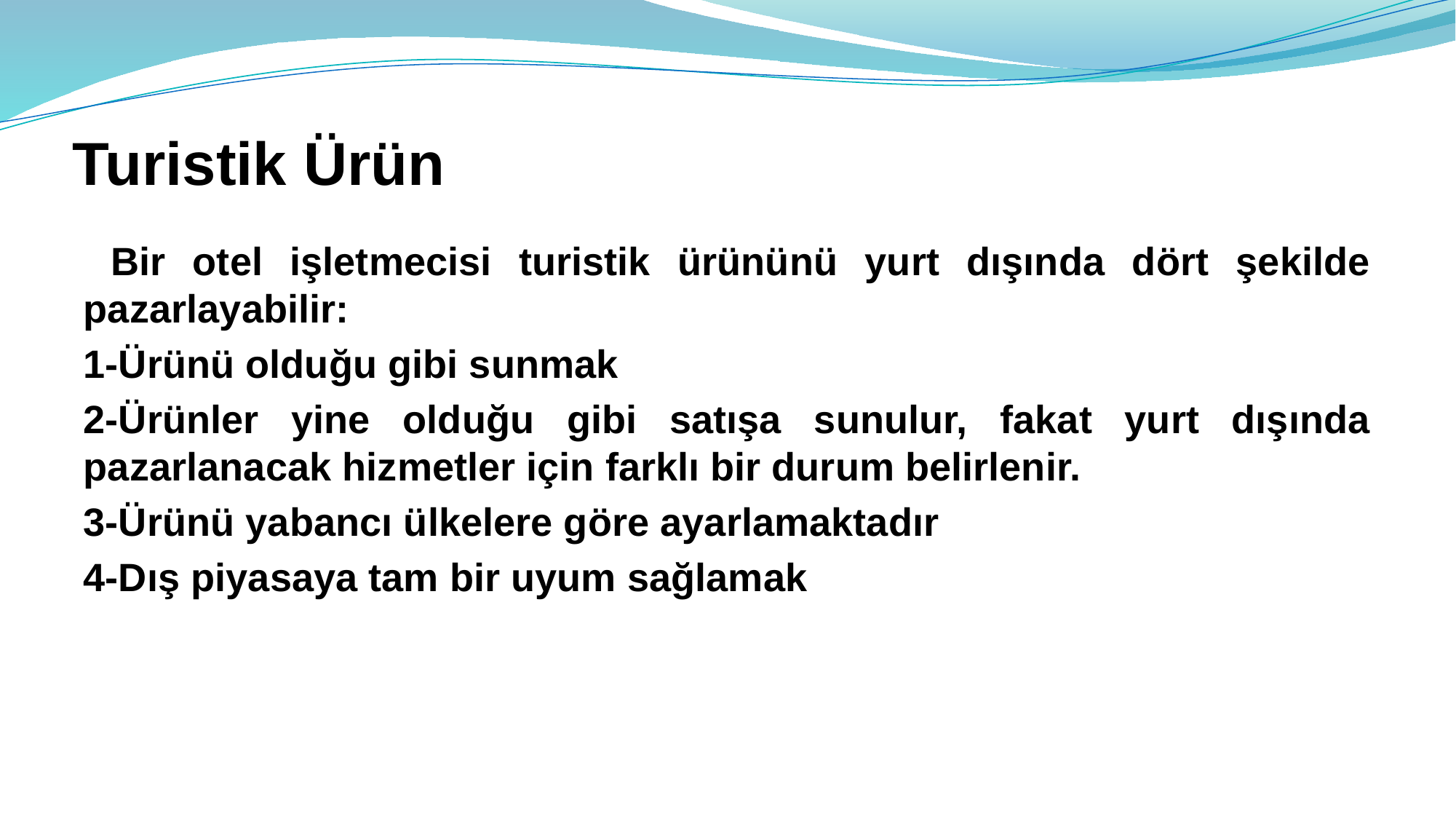

# Turistik Ürün
 Bir otel işletmecisi turistik ürününü yurt dışında dört şekilde pazarlayabilir:
1-Ürünü olduğu gibi sunmak
2-Ürünler yine olduğu gibi satışa sunulur, fakat yurt dışında pazarlanacak hizmetler için farklı bir durum belirlenir.
3-Ürünü yabancı ülkelere göre ayarlamaktadır
4-Dış piyasaya tam bir uyum sağlamak